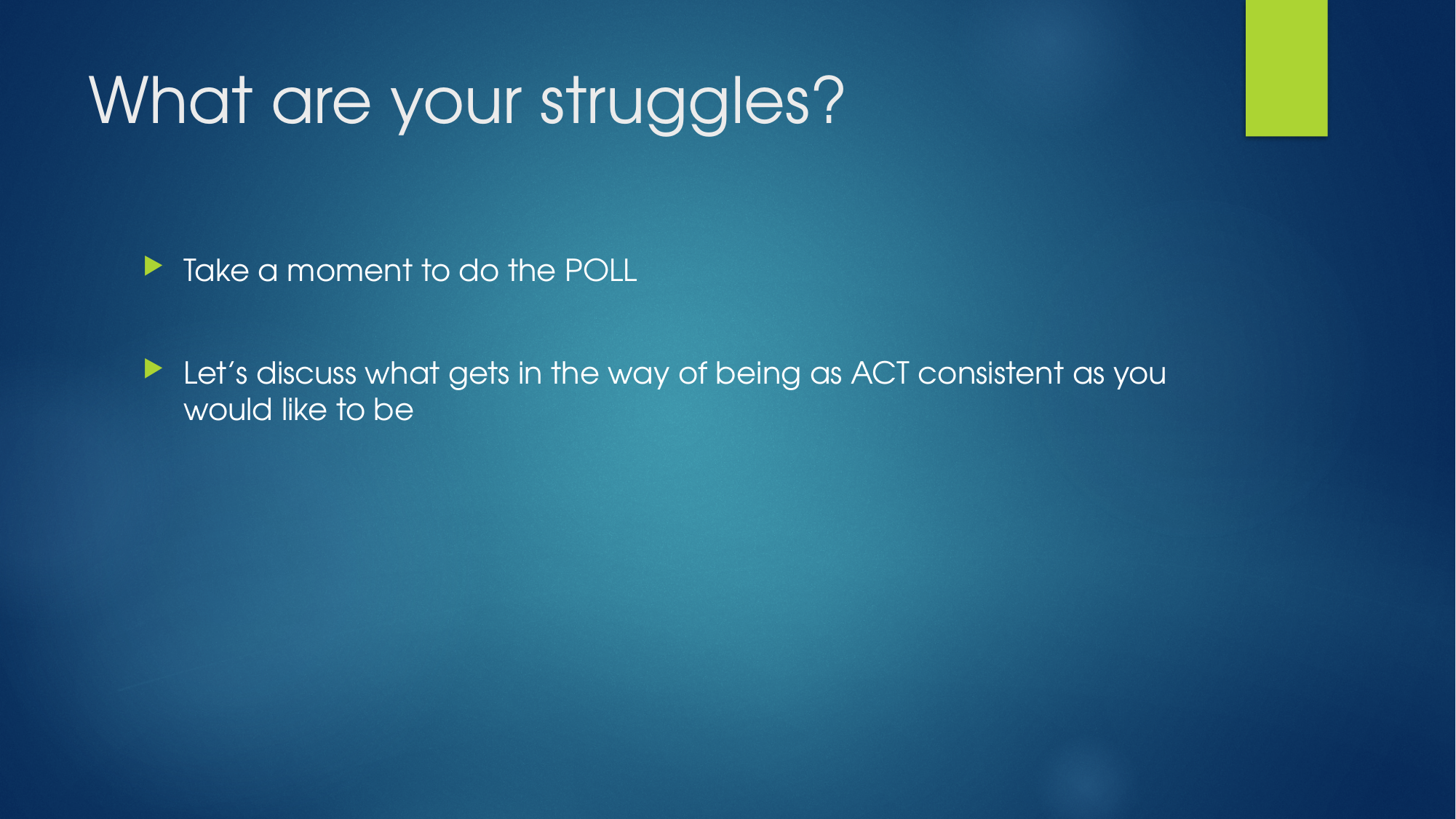

# What are your struggles?
Take a moment to do the POLL

Let’s discuss what gets in the way of being as ACT consistent as you would like to be